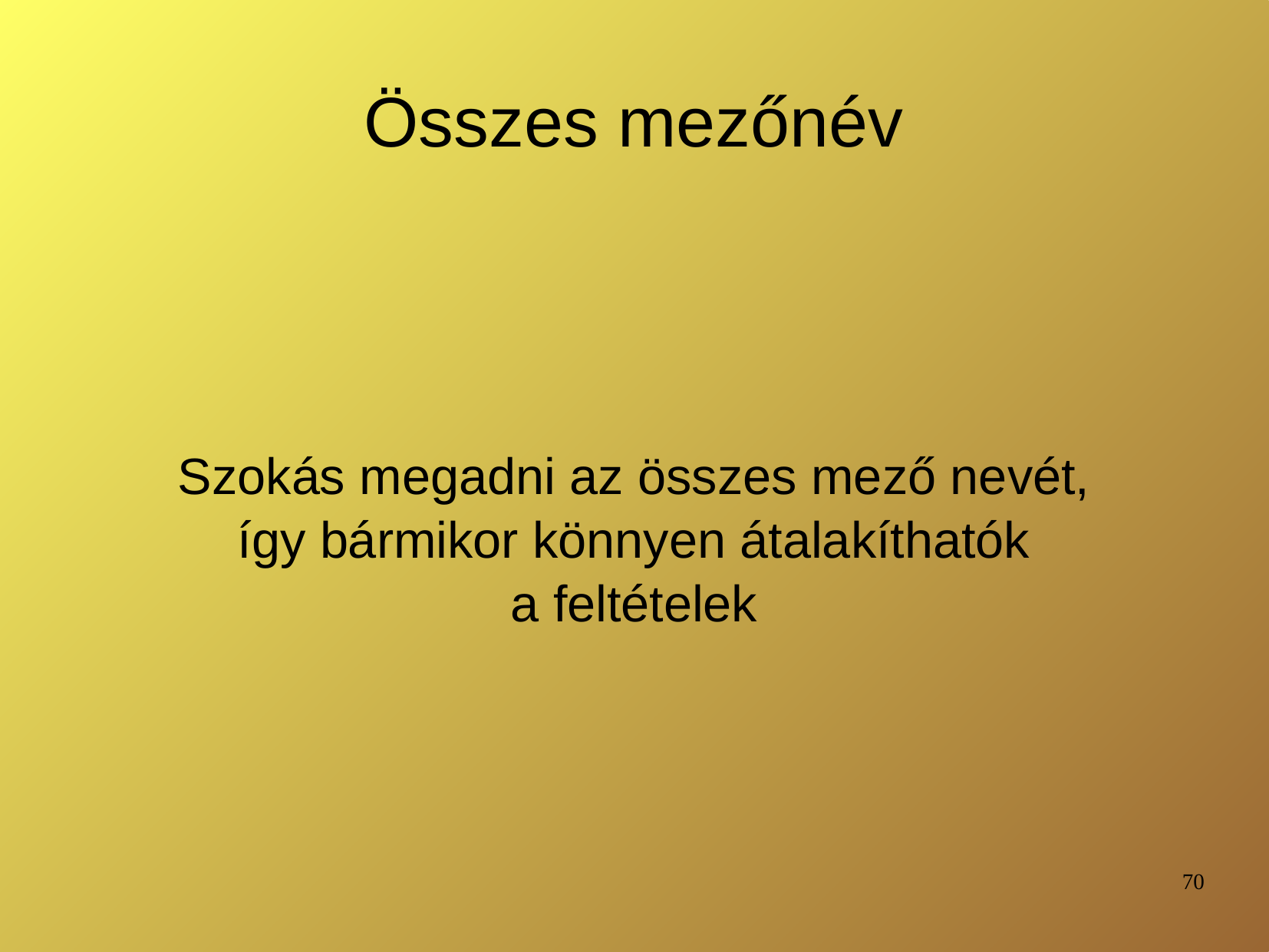

# Összes mezőnév
Szokás megadni az összes mező nevét,
így bármikor könnyen átalakíthatók
a feltételek
70